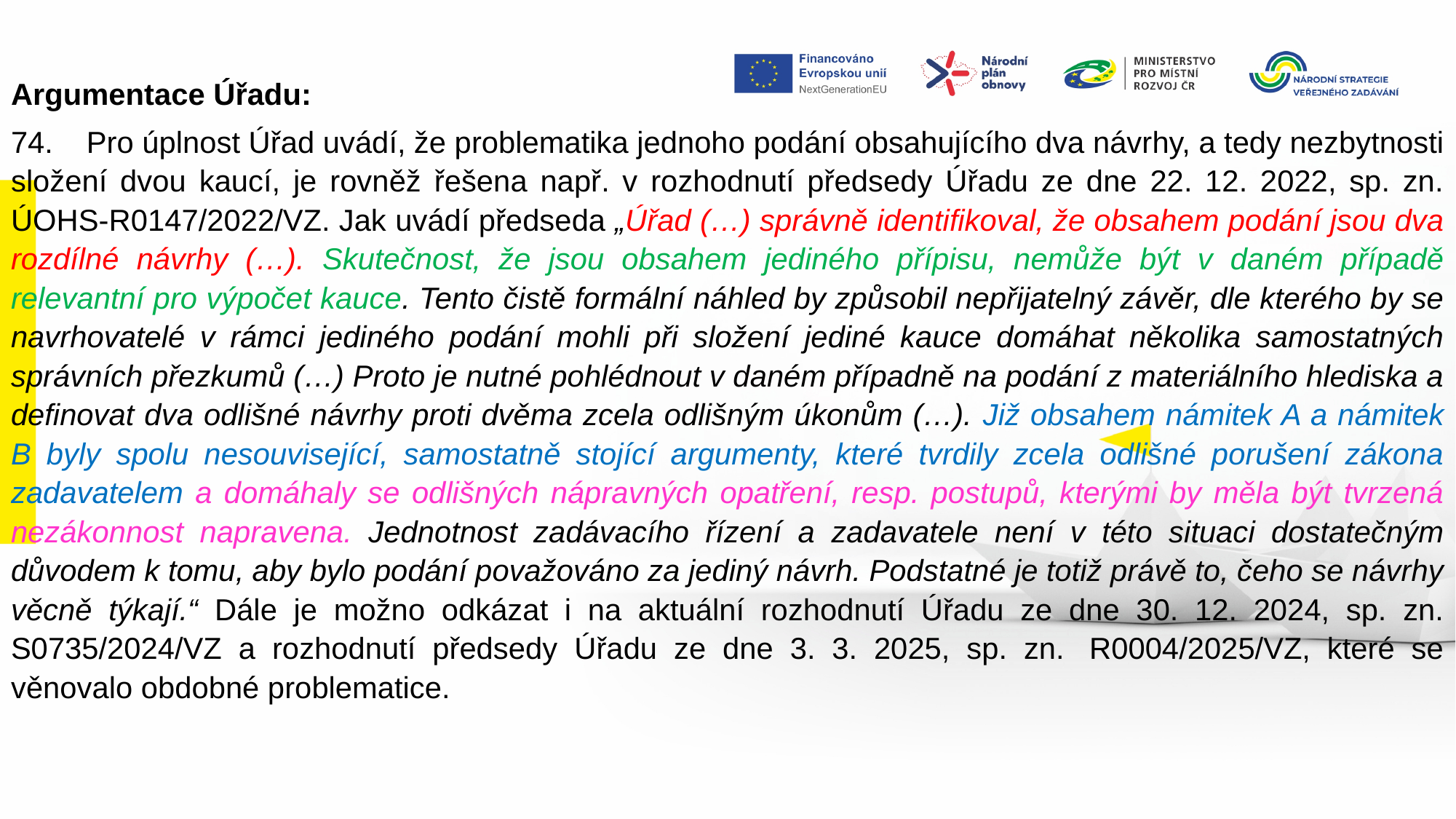

Argumentace Úřadu:
74.    Pro úplnost Úřad uvádí, že problematika jednoho podání obsahujícího dva návrhy, a tedy nezbytnosti složení dvou kaucí, je rovněž řešena např. v rozhodnutí předsedy Úřadu ze dne 22. 12. 2022, sp. zn. ÚOHS-R0147/2022/VZ. Jak uvádí předseda „Úřad (…) správně identifikoval, že obsahem podání jsou dva rozdílné návrhy (…). Skutečnost, že jsou obsahem jediného přípisu, nemůže být v daném případě relevantní pro výpočet kauce. Tento čistě formální náhled by způsobil nepřijatelný závěr, dle kterého by se navrhovatelé v rámci jediného podání mohli při složení jediné kauce domáhat několika samostatných správních přezkumů (…) Proto je nutné pohlédnout v daném případně na podání z materiálního hlediska a definovat dva odlišné návrhy proti dvěma zcela odlišným úkonům (…). Již obsahem námitek A a námitek B byly spolu nesouvisející, samostatně stojící argumenty, které tvrdily zcela odlišné porušení zákona zadavatelem a domáhaly se odlišných nápravných opatření, resp. postupů, kterými by měla být tvrzená nezákonnost napravena. Jednotnost zadávacího řízení a zadavatele není v této situaci dostatečným důvodem k tomu, aby bylo podání považováno za jediný návrh. Podstatné je totiž právě to, čeho se návrhy věcně týkají.“ Dále je možno odkázat i na aktuální rozhodnutí Úřadu ze dne 30. 12. 2024, sp. zn. S0735/2024/VZ a rozhodnutí předsedy Úřadu ze dne 3. 3. 2025, sp. zn.  R0004/2025/VZ, které se věnovalo obdobné problematice.